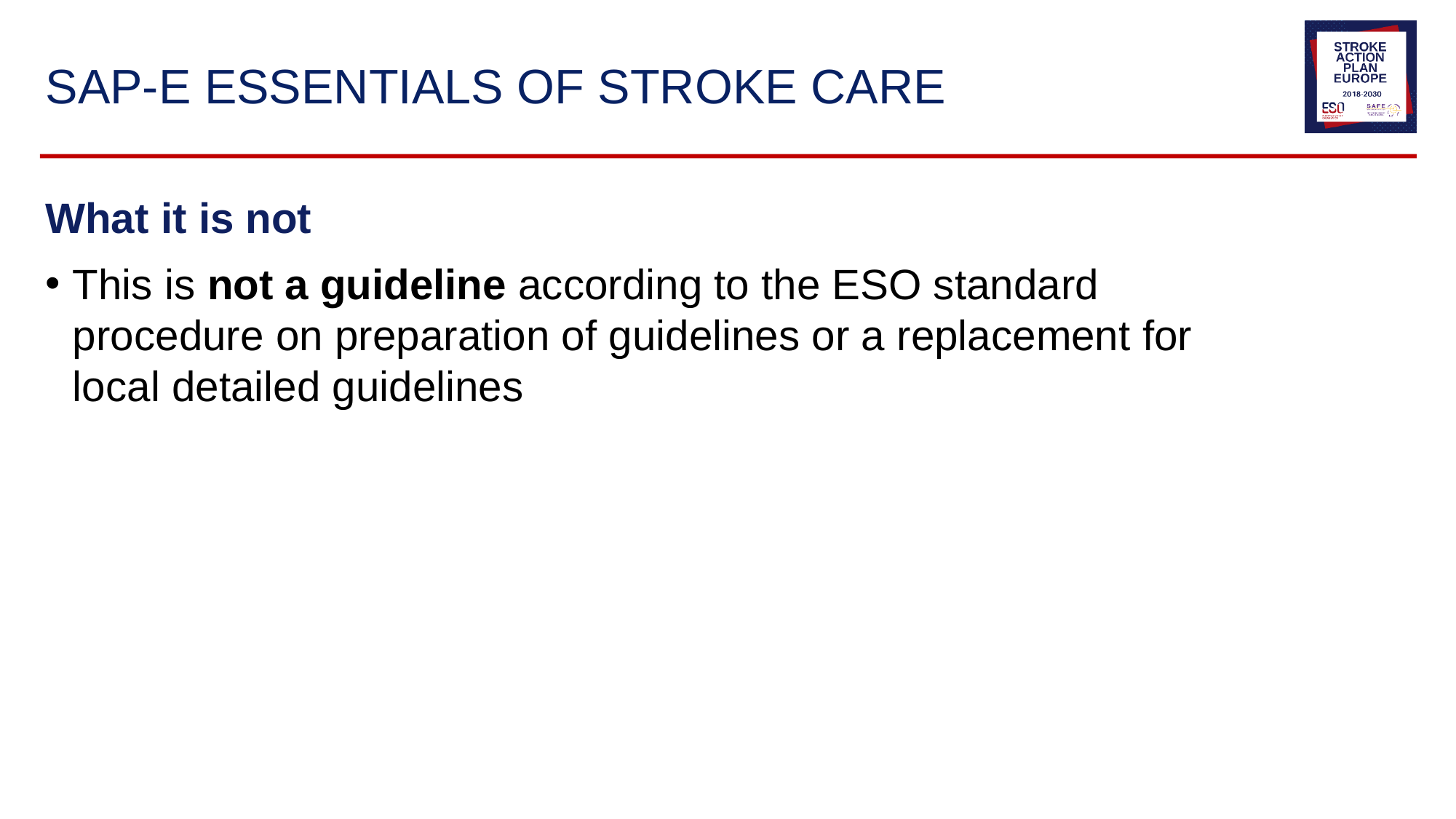

# SAP-E ESSENTIALS OF STROKE CARE
What it is not
This is not a guideline according to the ESO standard procedure on preparation of guidelines or a replacement for local detailed guidelines